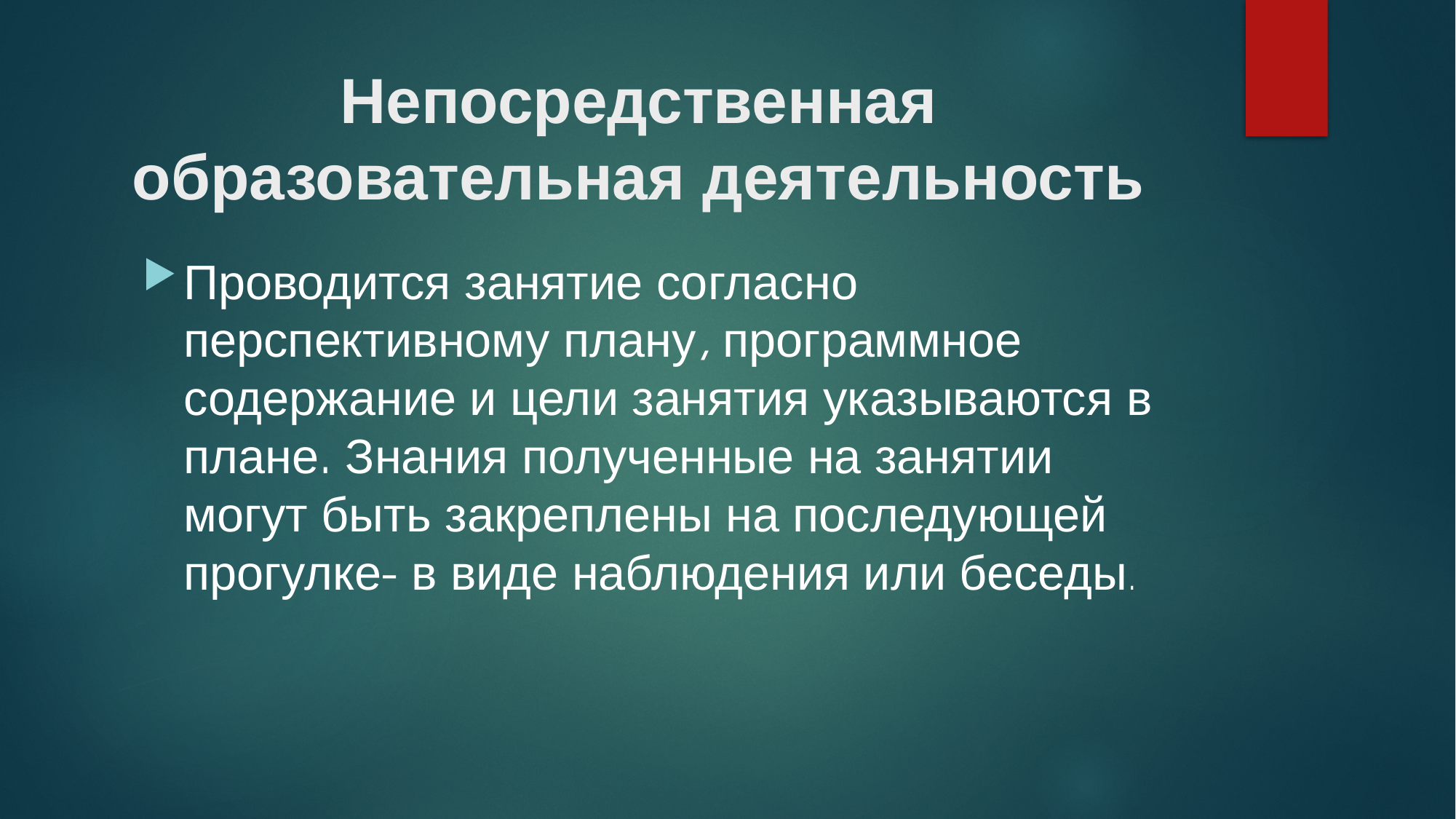

# Непосредственная образовательная деятельность
Проводится занятие согласно перспективному плану, программное содержание и цели занятия указываются в плане. Знания полученные на занятии могут быть закреплены на последующей прогулке- в виде наблюдения или беседы.